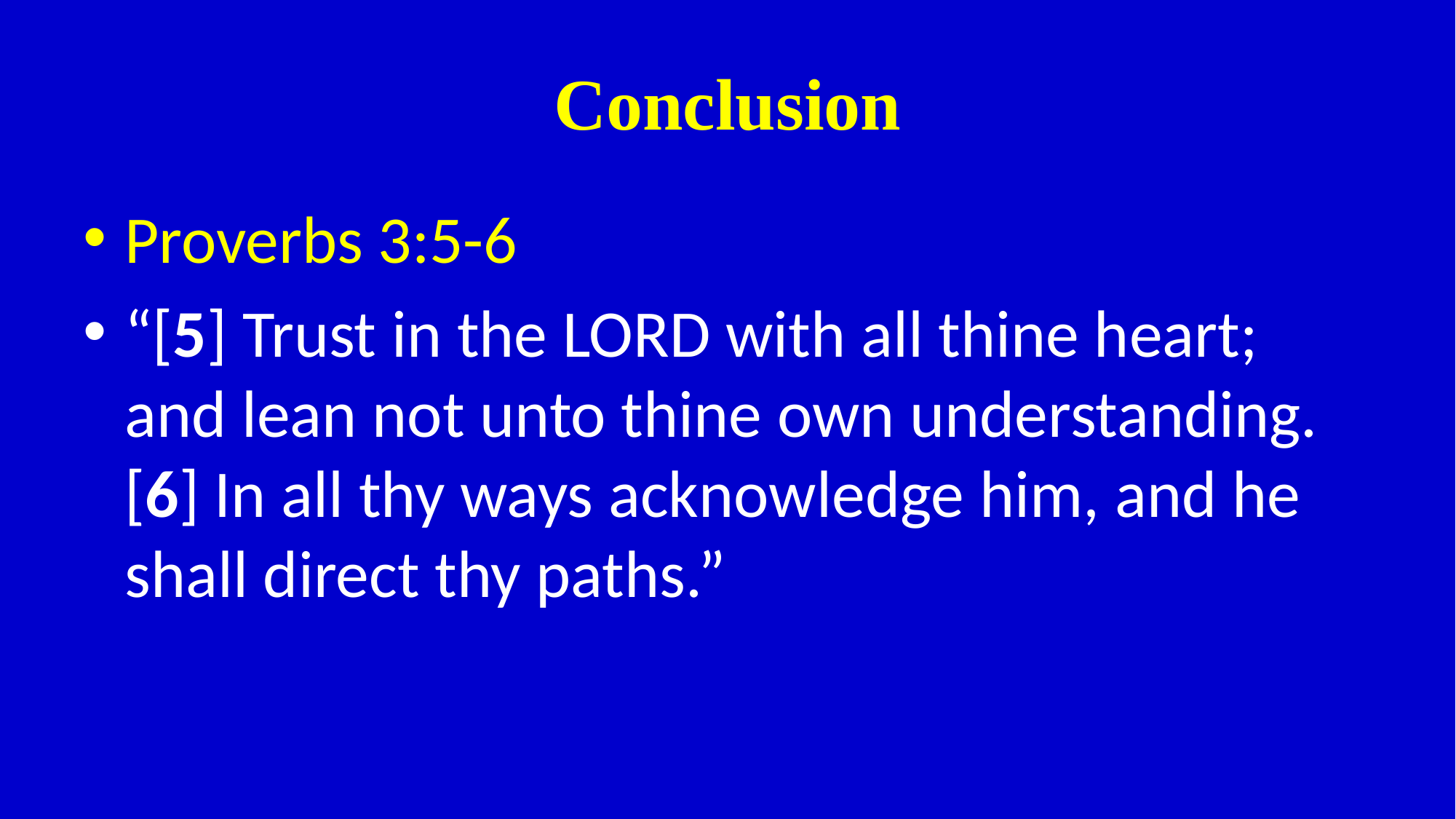

# Conclusion
Proverbs 3:5-6
“[5] Trust in the LORD with all thine heart; and lean not unto thine own understanding.
[6] In all thy ways acknowledge him, and he shall direct thy paths.”